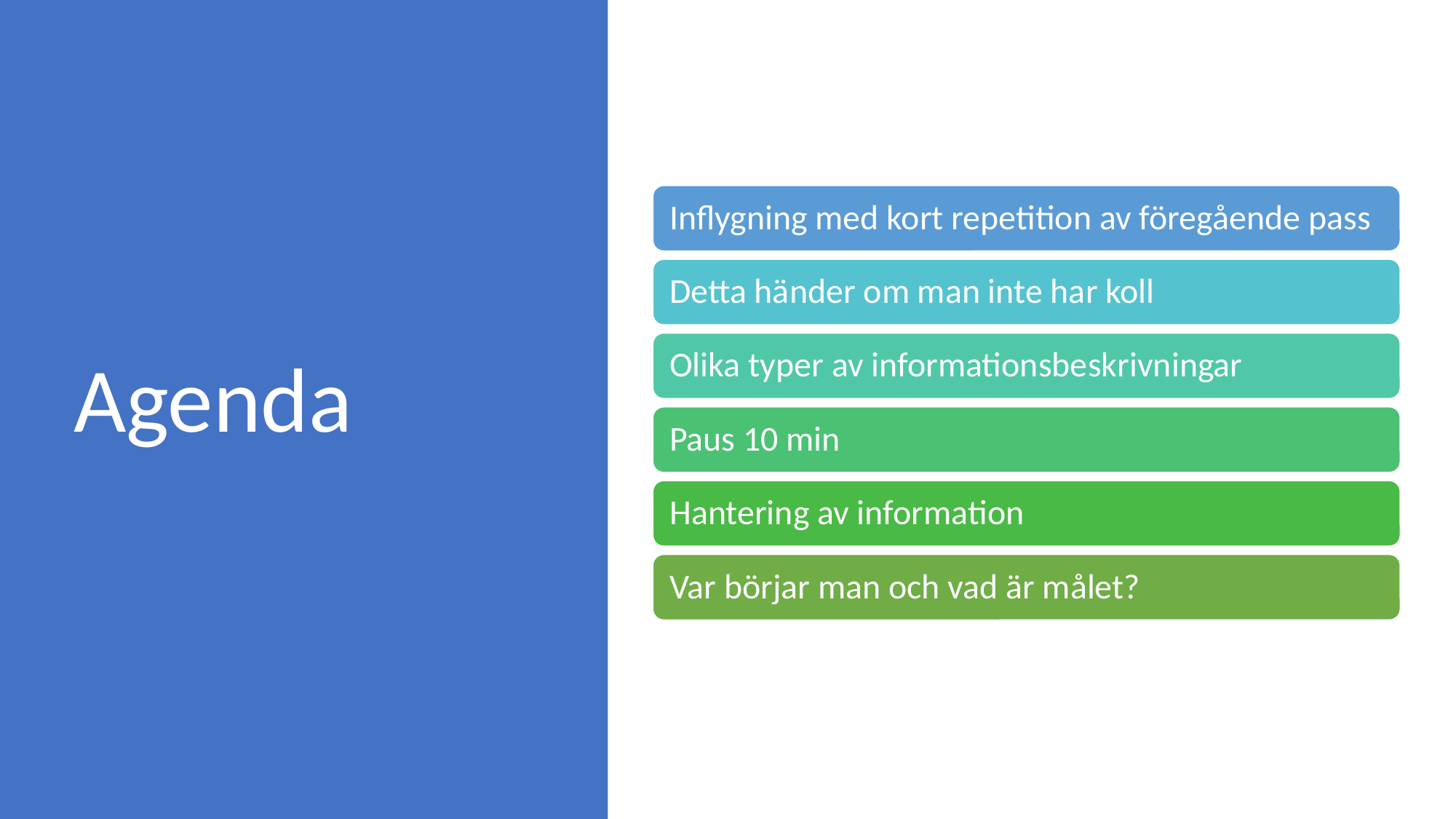

# Agenda
Inflygning med kort repetition av föregående pass
Detta händer om man inte har koll
Olika typer av informationsbeskrivningar
Paus 10 min
Hantering av information
Var börjar man och vad är målet?